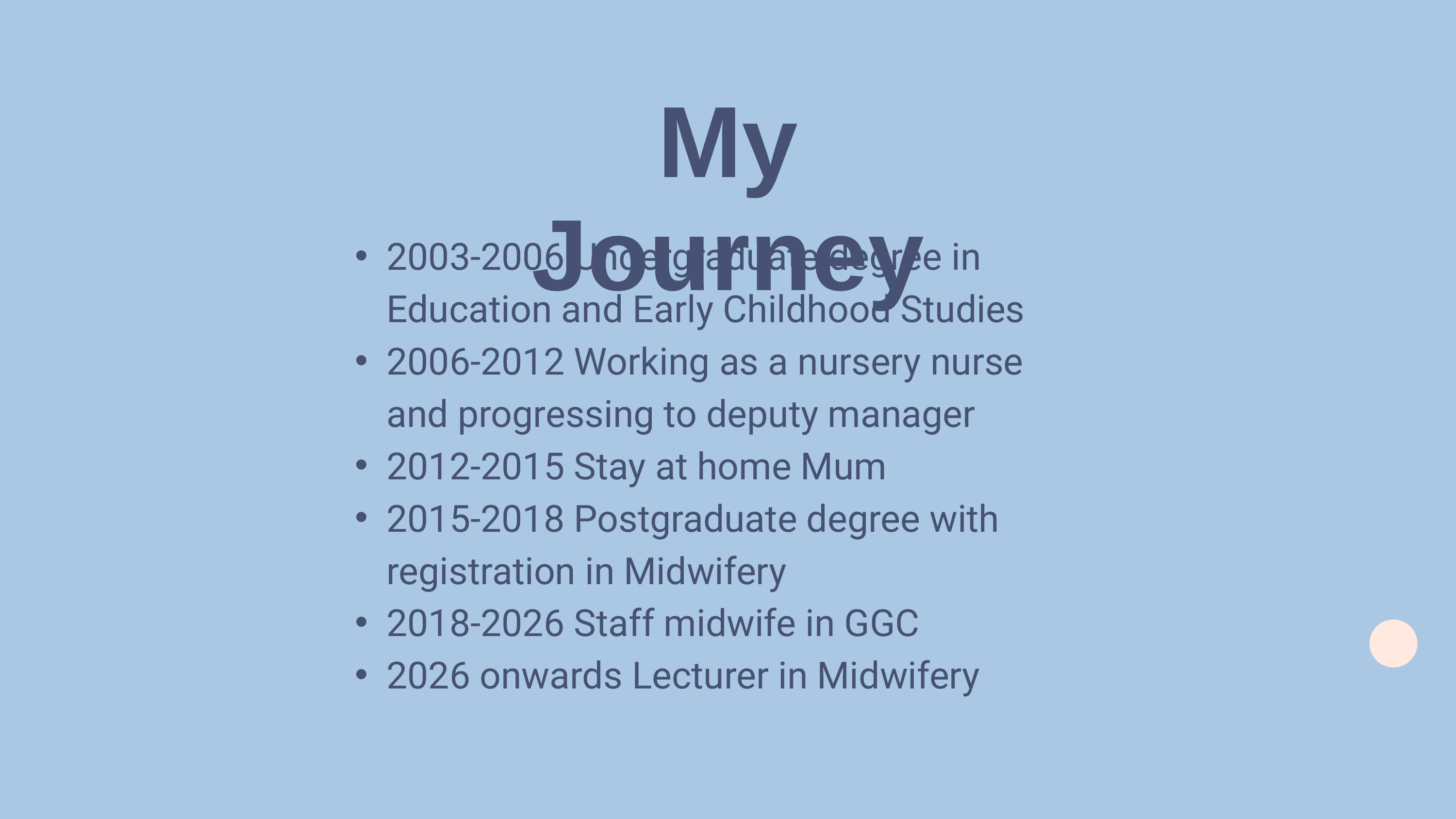

My Journey
2003-2006 Undergraduate degree in Education and Early Childhood Studies
2006-2012 Working as a nursery nurse and progressing to deputy manager
2012-2015 Stay at home Mum
2015-2018 Postgraduate degree with registration in Midwifery
2018-2026 Staff midwife in GGC
2026 onwards Lecturer in Midwifery